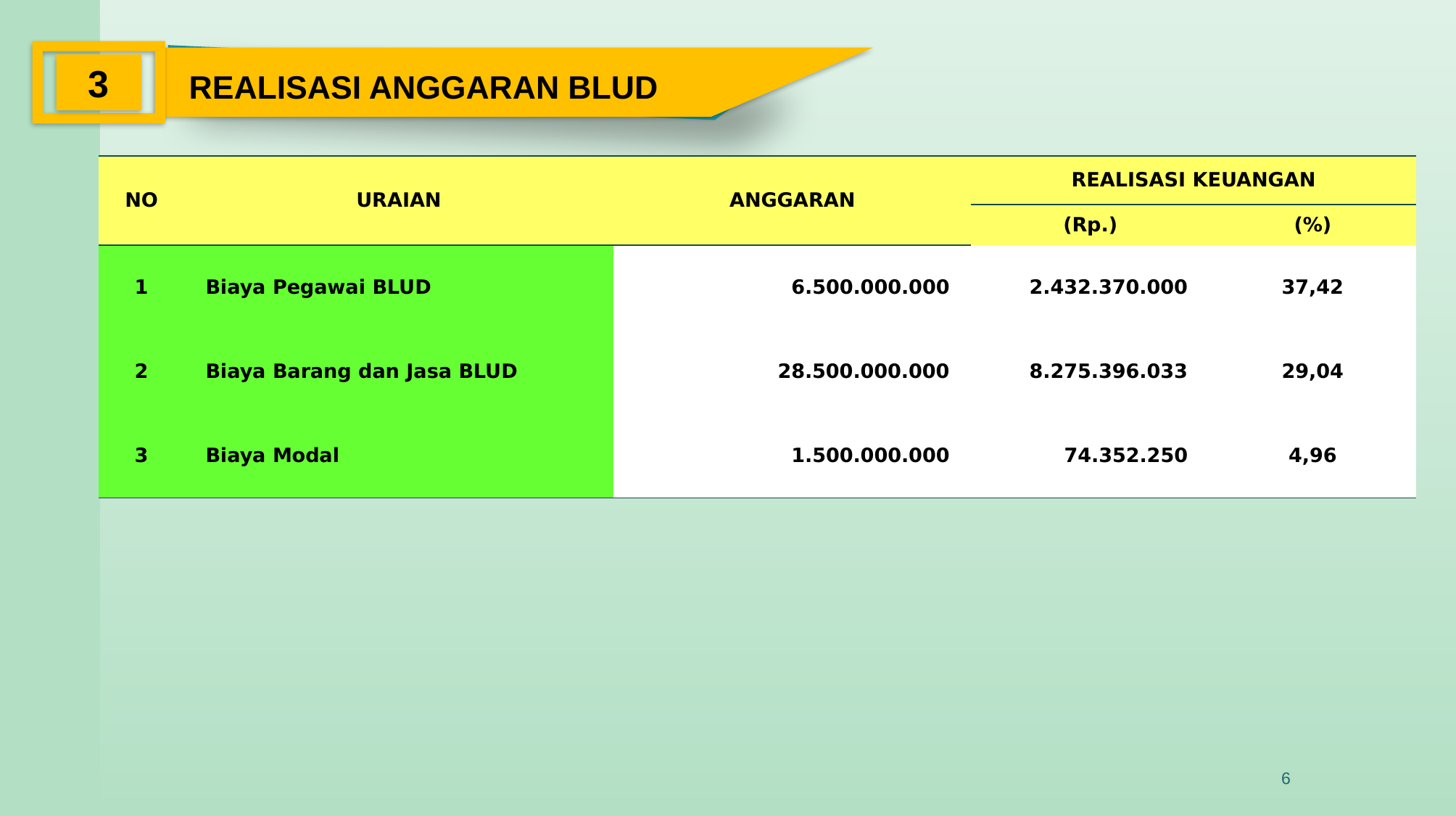

3

REALISASI ANGGARAN BLUD
| NO | URAIAN | ANGGARAN | REALISASI KEUANGAN |  |
| --- | --- | --- | --- | --- |
|  |  |  | (Rp.) | (%) |
| 1 | Biaya Pegawai BLUD | 6.500.000.000 | 2.432.370.000 | 37,42 |
| 2 | Biaya Barang dan Jasa BLUD | 28.500.000.000 | 8.275.396.033 | 29,04 |
| 3 | Biaya Modal | 1.500.000.000 | 74.352.250 | 4,96 |
6